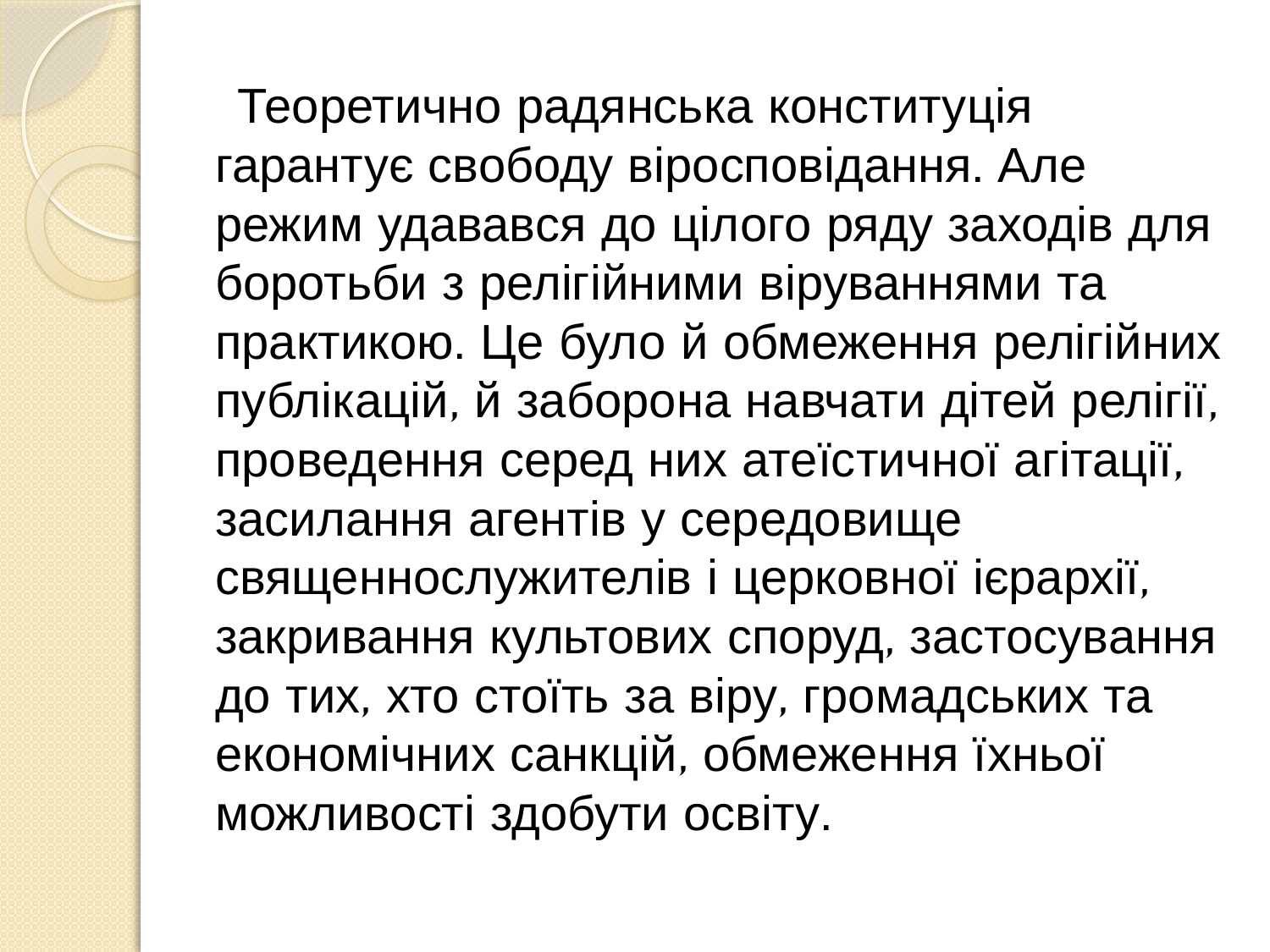

Теоретично радянська конституція гарантує свободу віросповідання. Але режим удавався до цілого ряду заходів для боротьби з релігійними віруваннями та практикою. Це було й обмеження релігійних публікацій, й заборона навчати дітей релігії, проведення серед них атеїстичної агітації, засилання агентів у середовище священнослужителів і церковної ієрархії, закривання культових споруд, застосування до тих, хто стоїть за віру, громадських та економічних санкцій, обмеження їхньої можливості здобути освіту.

#